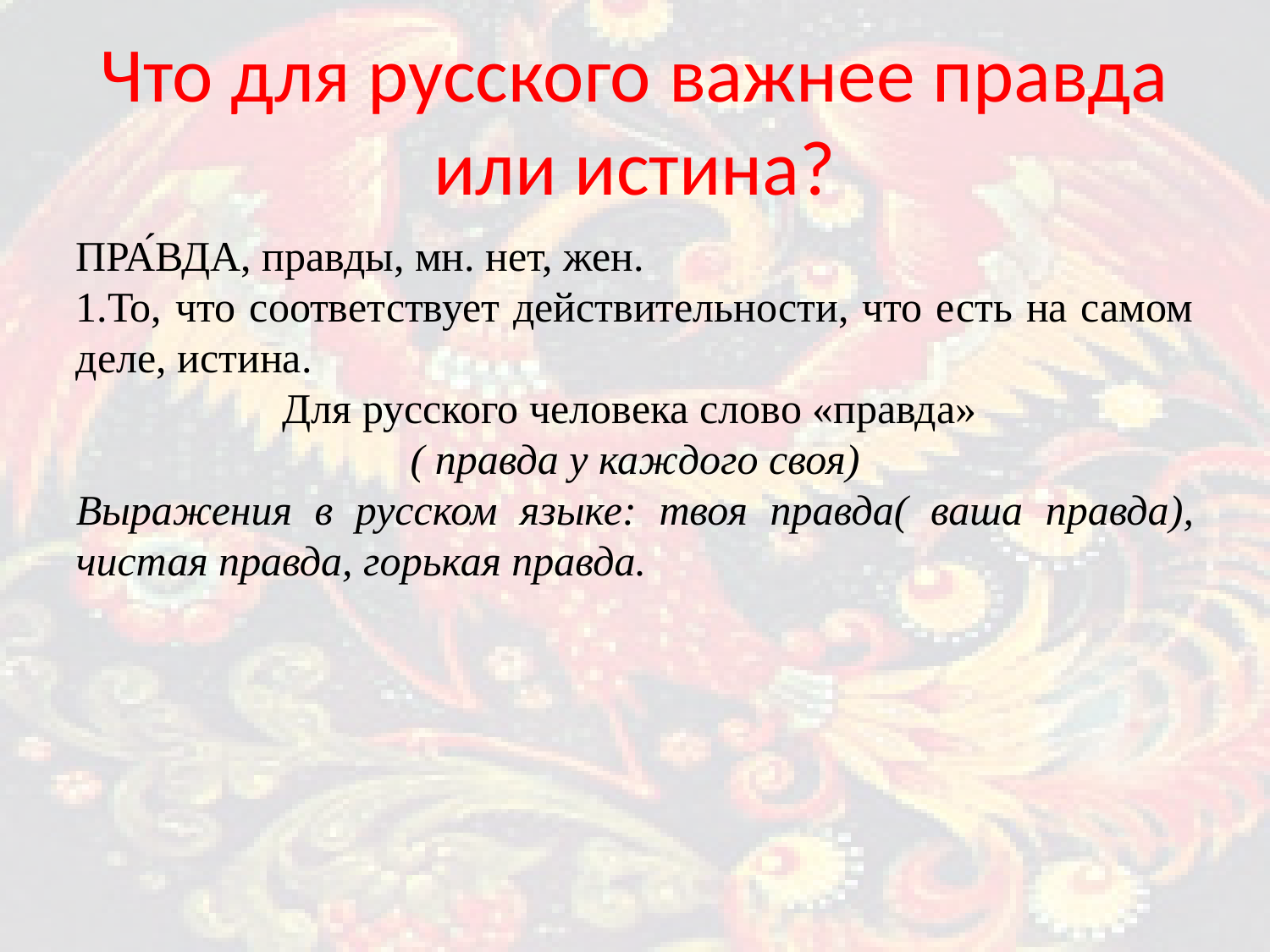

Что для русского важнее правда или истина?
ПРА́ВДА, правды, мн. нет, жен.
То, что соответствует действительности, что есть на самом деле, истина.
Для русского человека слово «правда»
( правда у каждого своя)
Выражения в русском языке: твоя правда( ваша правда), чистая правда, горькая правда.